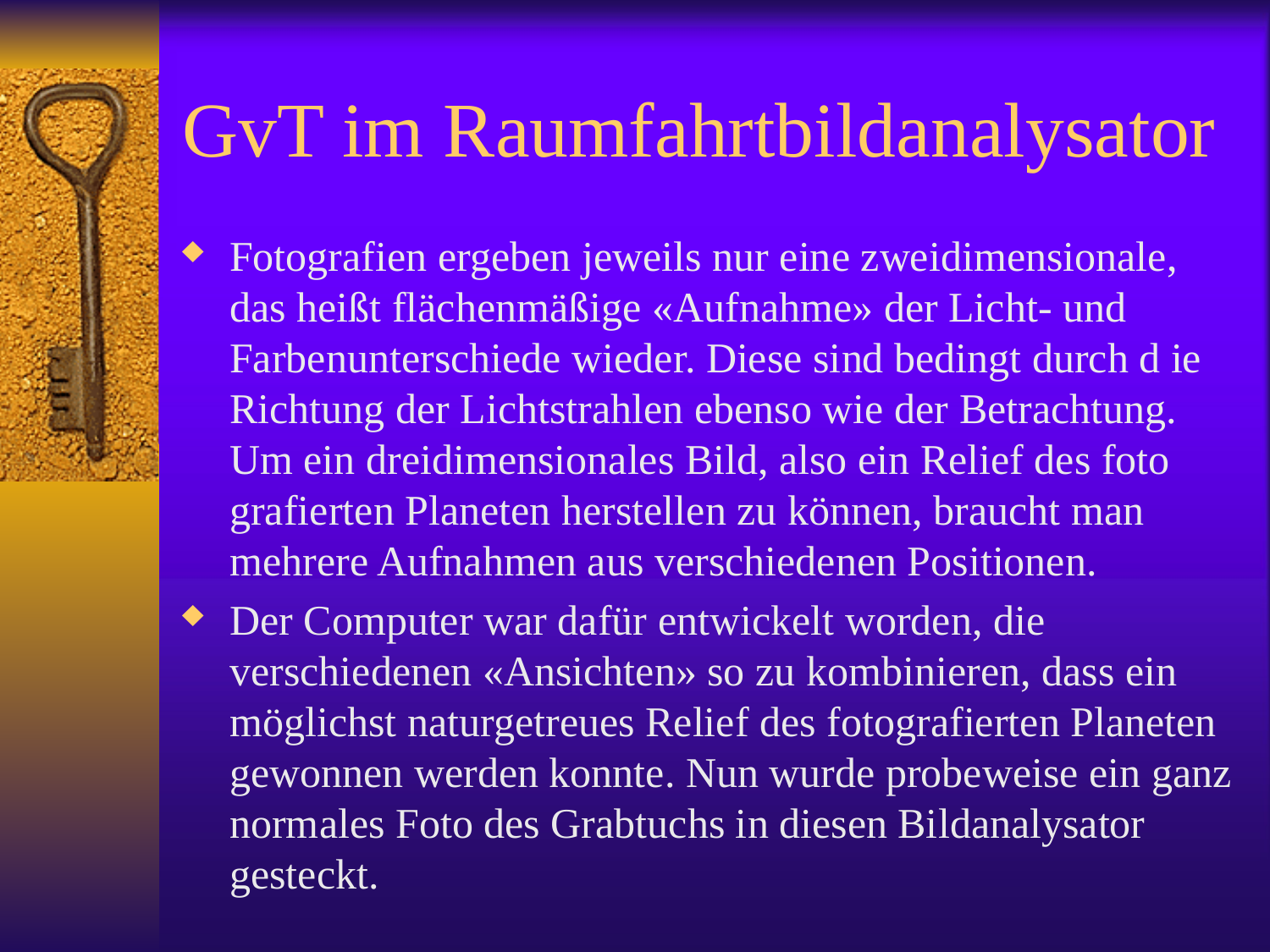

# GvT im Raumfahrtbildanalysator
Fotografien ergeben jeweils nur eine zweidimensionale, das heißt flächenmäßige «Aufnahme» der Licht- und Farbenunterschiede wieder. Diese sind bedingt durch d ie Richtung der Lichtstrahlen ebenso wie der Betrachtung. Um ein dreidimensionales Bild, also ein Relief des foto­grafierten Planeten herstellen zu können, braucht man mehrere Aufnahmen aus verschiedenen Positionen.
Der Computer war dafür entwickelt worden, die verschiedenen «Ansichten» so zu kombinieren, dass ein möglichst naturgetreues Relief des fotografierten Planeten gewonnen werden konnte. Nun wurde probe­weise ein ganz normales Foto des Grabtuchs in diesen Bildanalysator gesteckt.